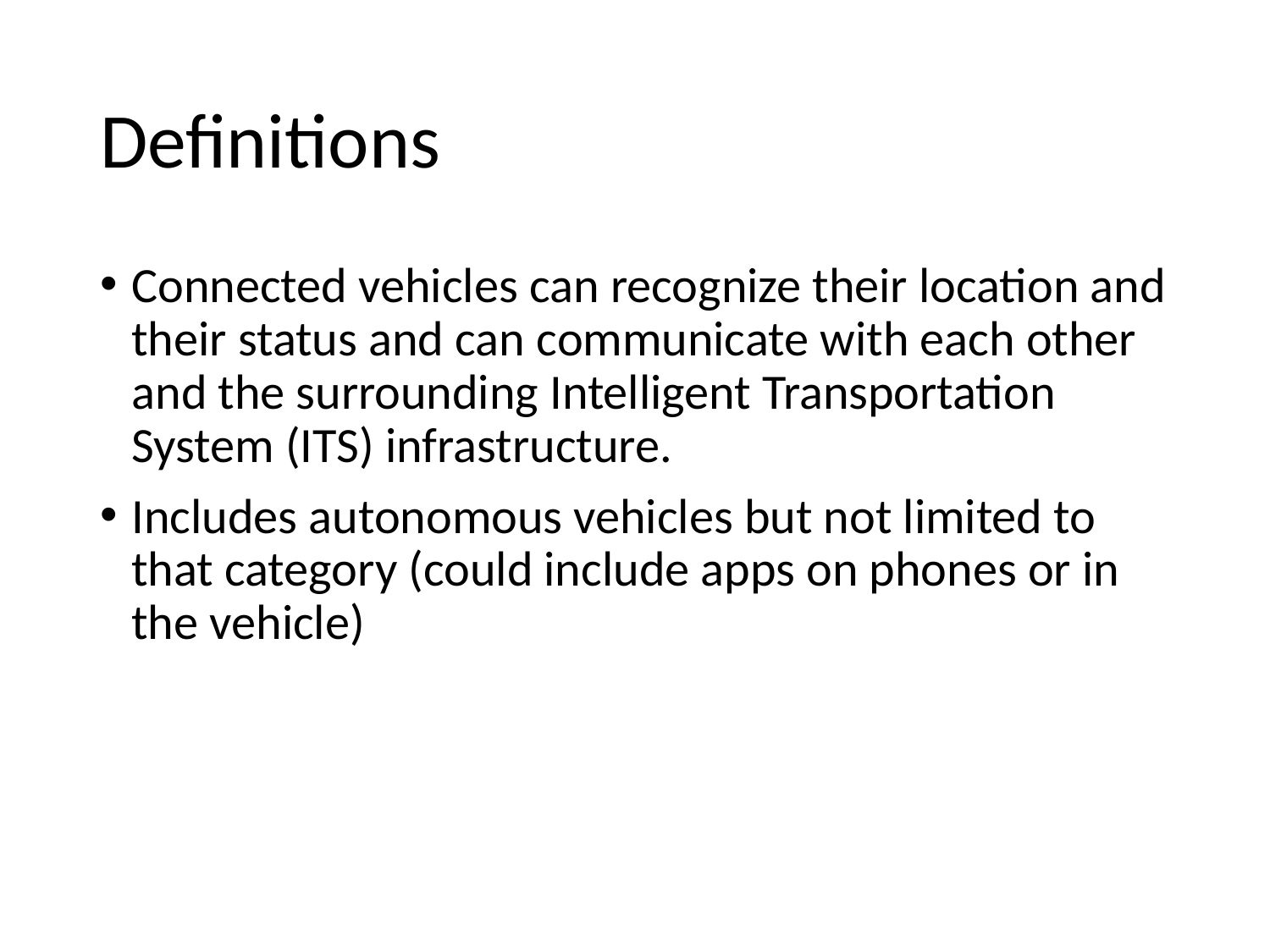

# Definitions
Connected vehicles can recognize their location and their status and can communicate with each other and the surrounding Intelligent Transportation System (ITS) infrastructure.
Includes autonomous vehicles but not limited to that category (could include apps on phones or in the vehicle)